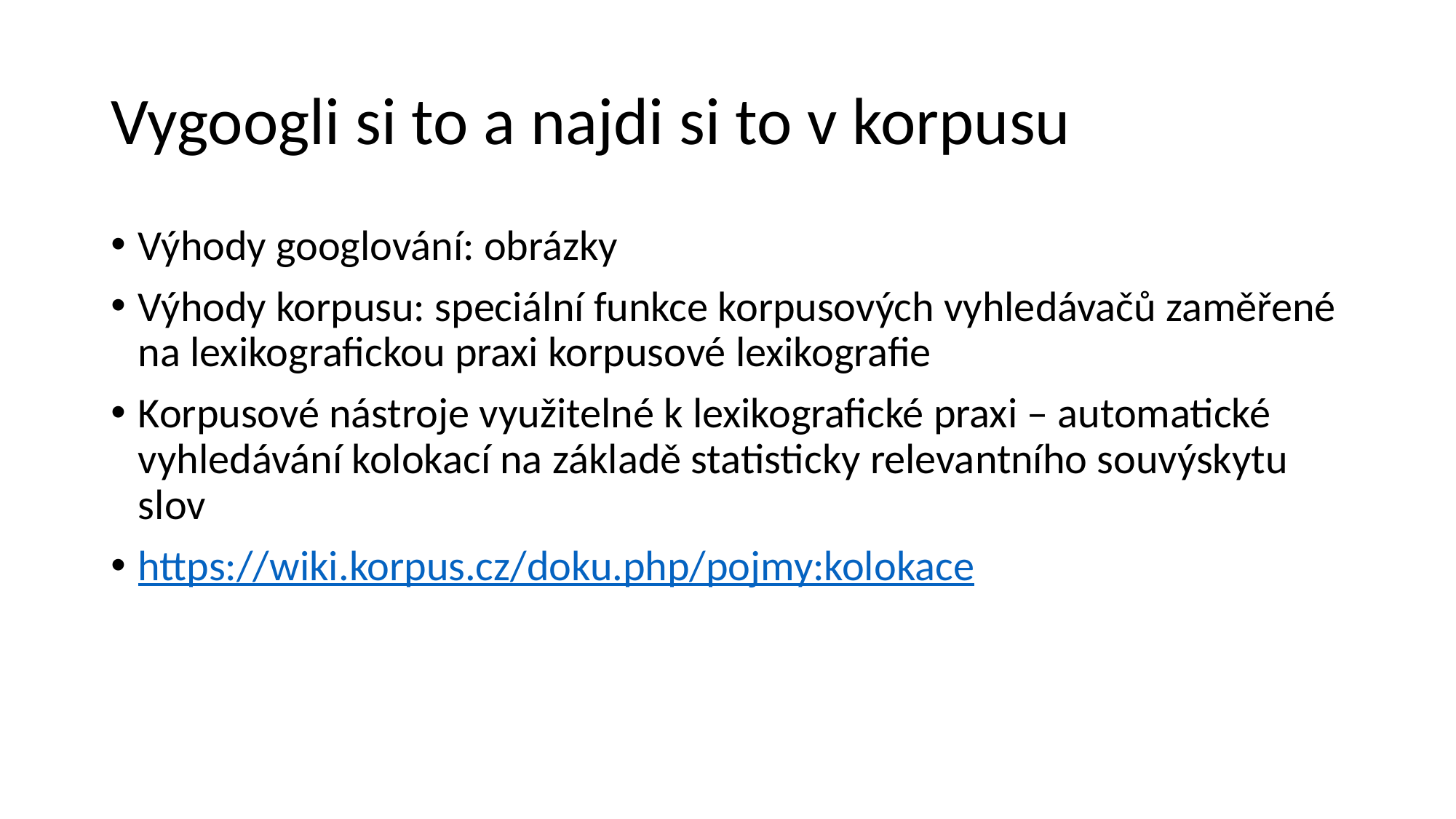

# Vygoogli si to a najdi si to v korpusu
Výhody googlování: obrázky
Výhody korpusu: speciální funkce korpusových vyhledávačů zaměřené na lexikografickou praxi korpusové lexikografie
Korpusové nástroje využitelné k lexikografické praxi – automatické vyhledávání kolokací na základě statisticky relevantního souvýskytu slov
https://wiki.korpus.cz/doku.php/pojmy:kolokace